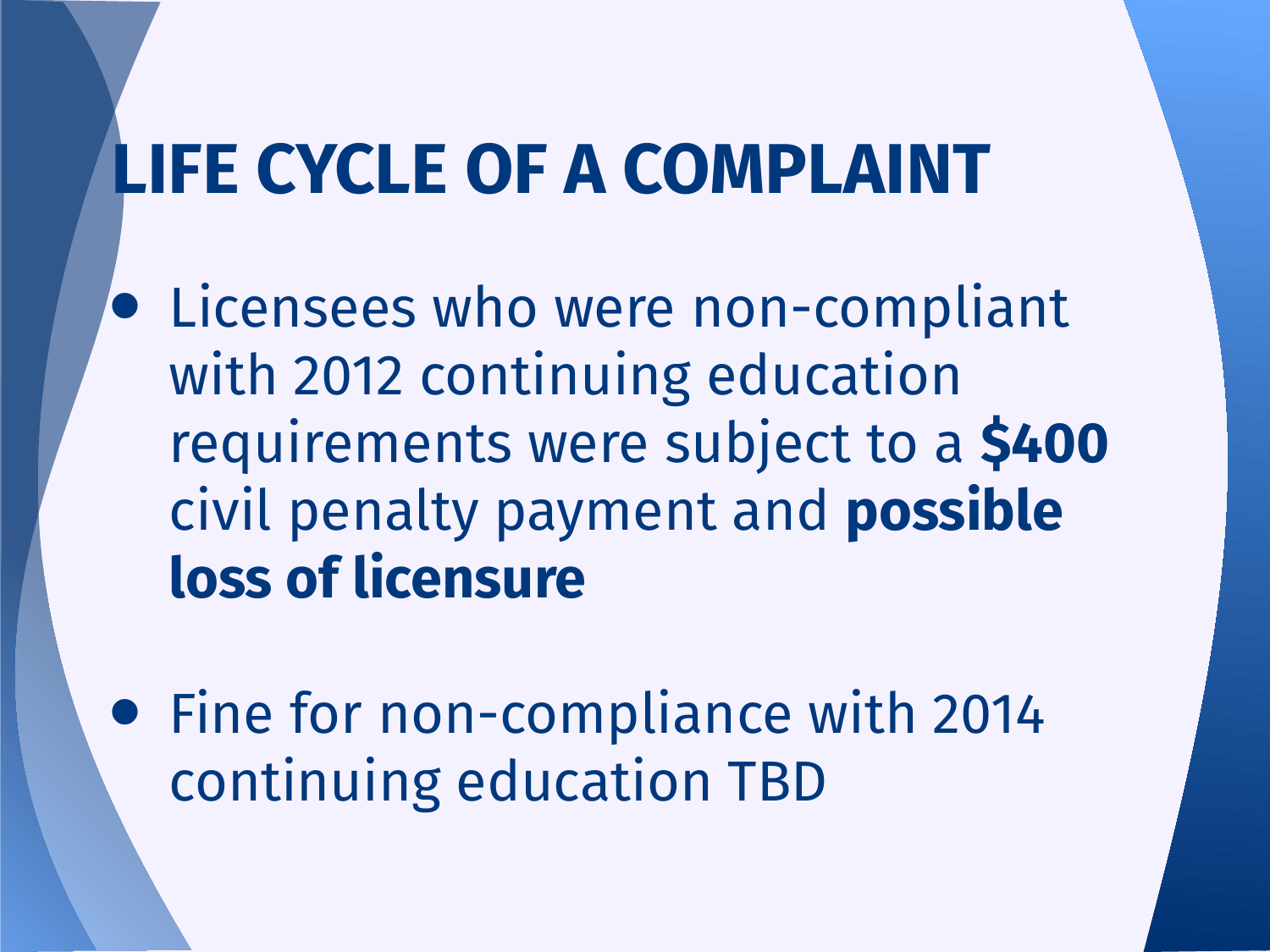

# LIFE CYCLE OF A COMPLAINT
Licensees who were non-compliant with 2012 continuing education requirements were subject to a $400 civil penalty payment and possible loss of licensure

Fine for non-compliance with 2014 continuing education TBD